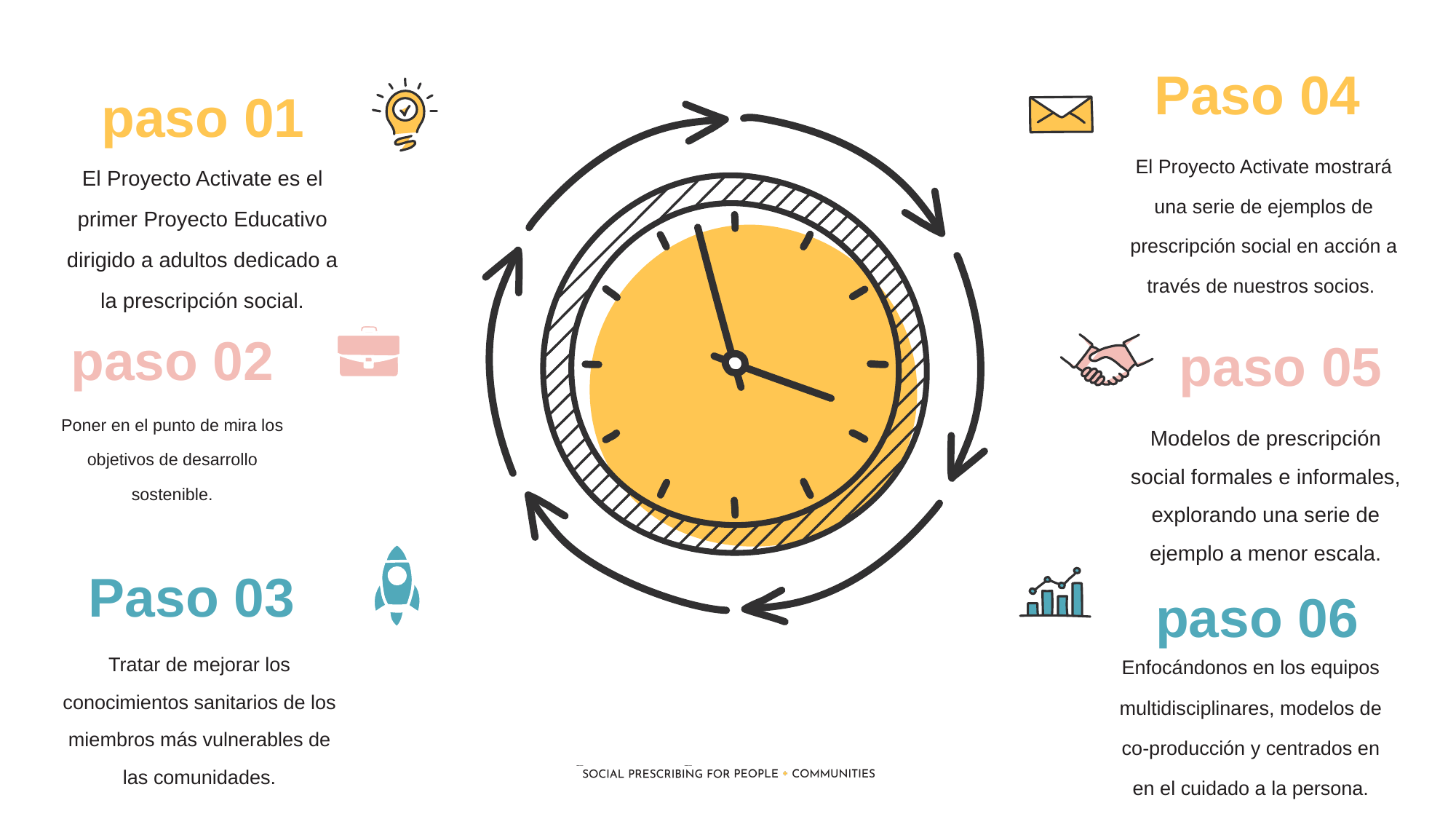

Paso 04
paso 01

El Proyecto Activate mostrará una serie de ejemplos de prescripción social en acción a través de nuestros socios.

El Proyecto Activate es el primer Proyecto Educativo dirigido a adultos dedicado a la prescripción social.
paso 02

paso 05

Poner en el punto de mira los objetivos de desarrollo sostenible.
Modelos de prescripción social formales e informales, explorando una serie de ejemplo a menor escala.

Paso 03

paso 06
Tratar de mejorar los conocimientos sanitarios de los miembros más vulnerables de las comunidades.
Enfocándonos en los equipos multidisciplinares, modelos de co-producción y centrados en en el cuidado a la persona.